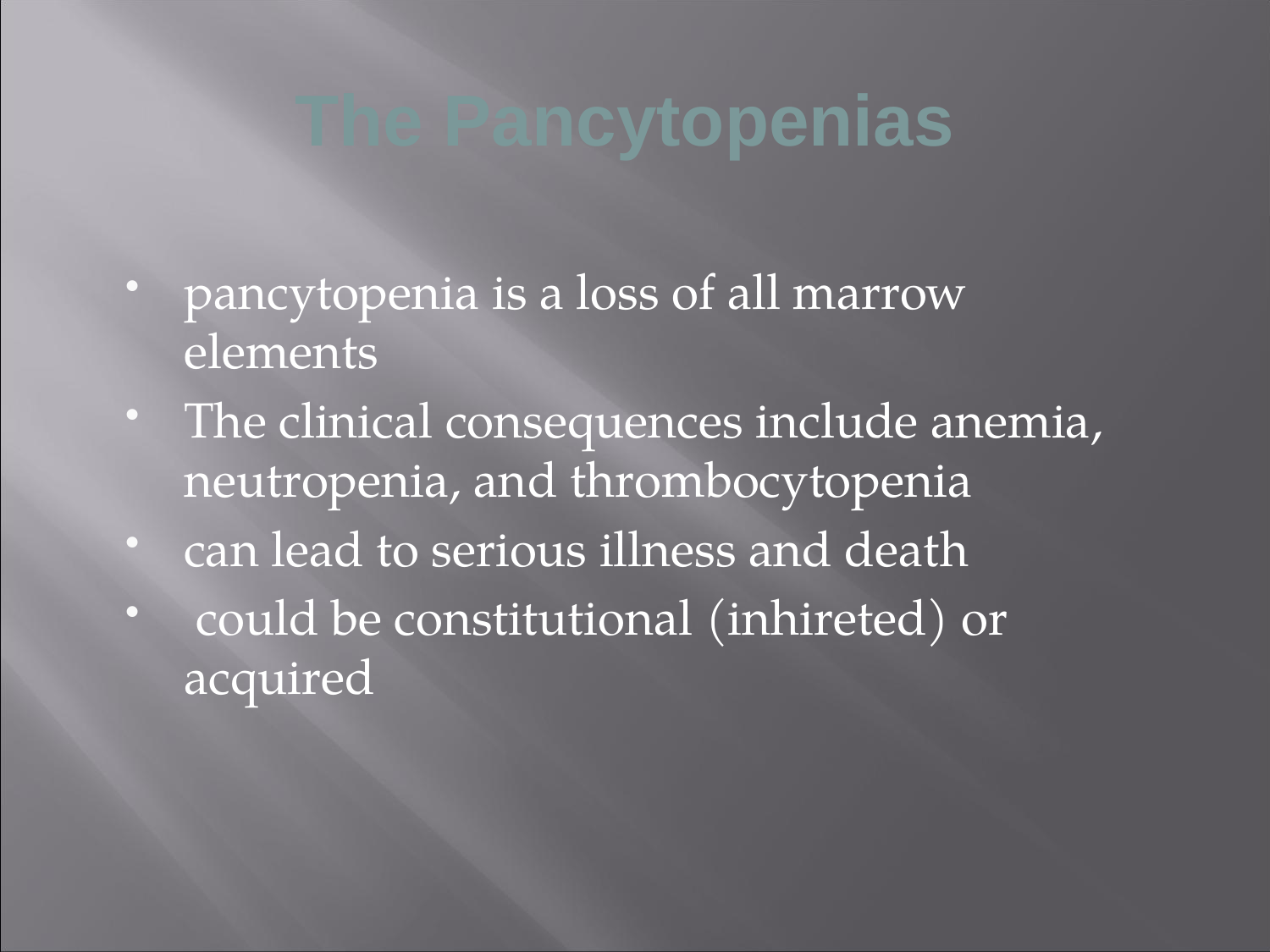

# The Pancytopenias
pancytopenia is a loss of all marrow elements
The clinical consequences include anemia, neutropenia, and thrombocytopenia
can lead to serious illness and death
 could be constitutional (inhireted) or  acquired